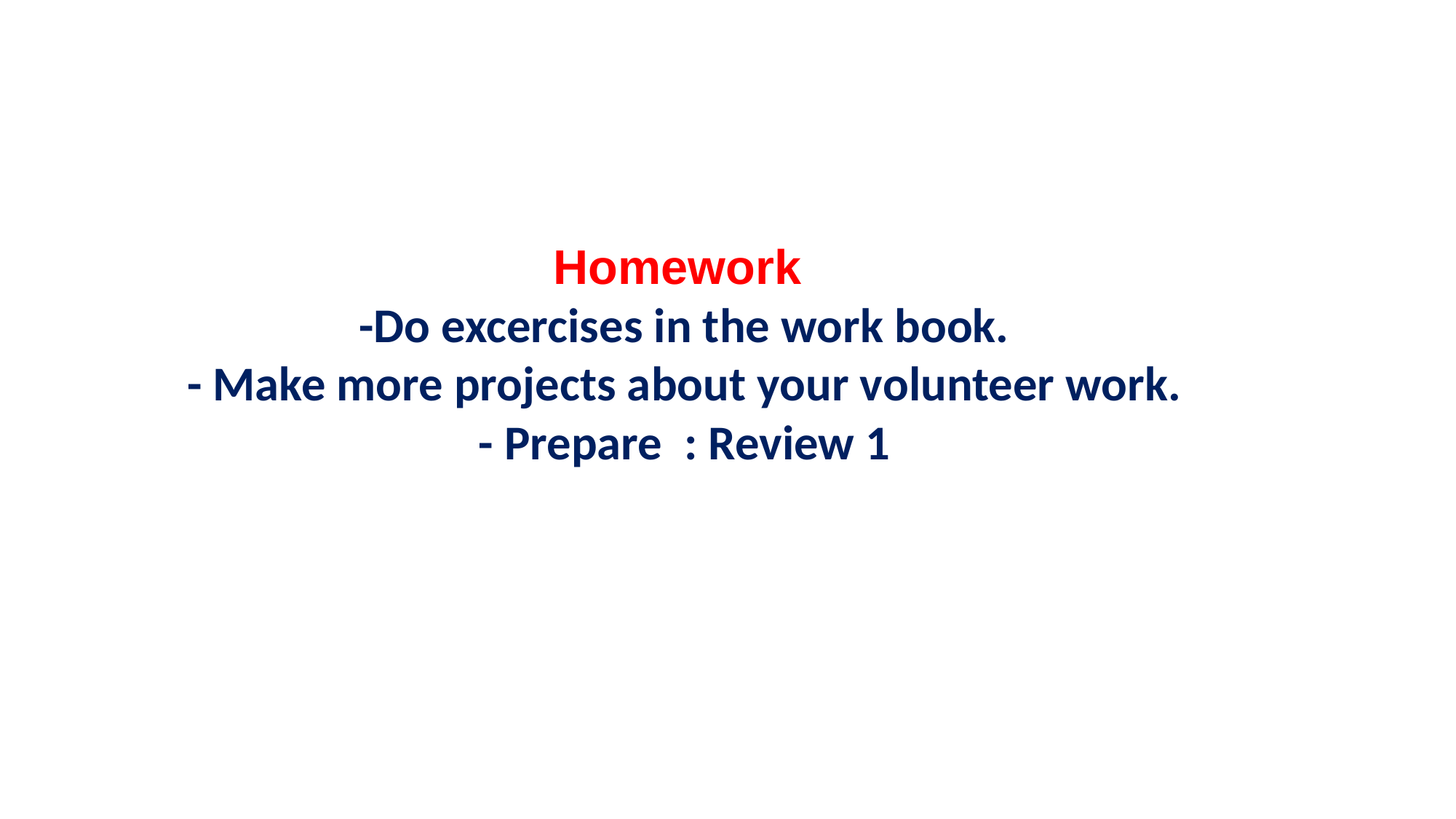

# Homework -Do excercises in the work book. - Make more projects about your volunteer work. - Prepare  : Review 1